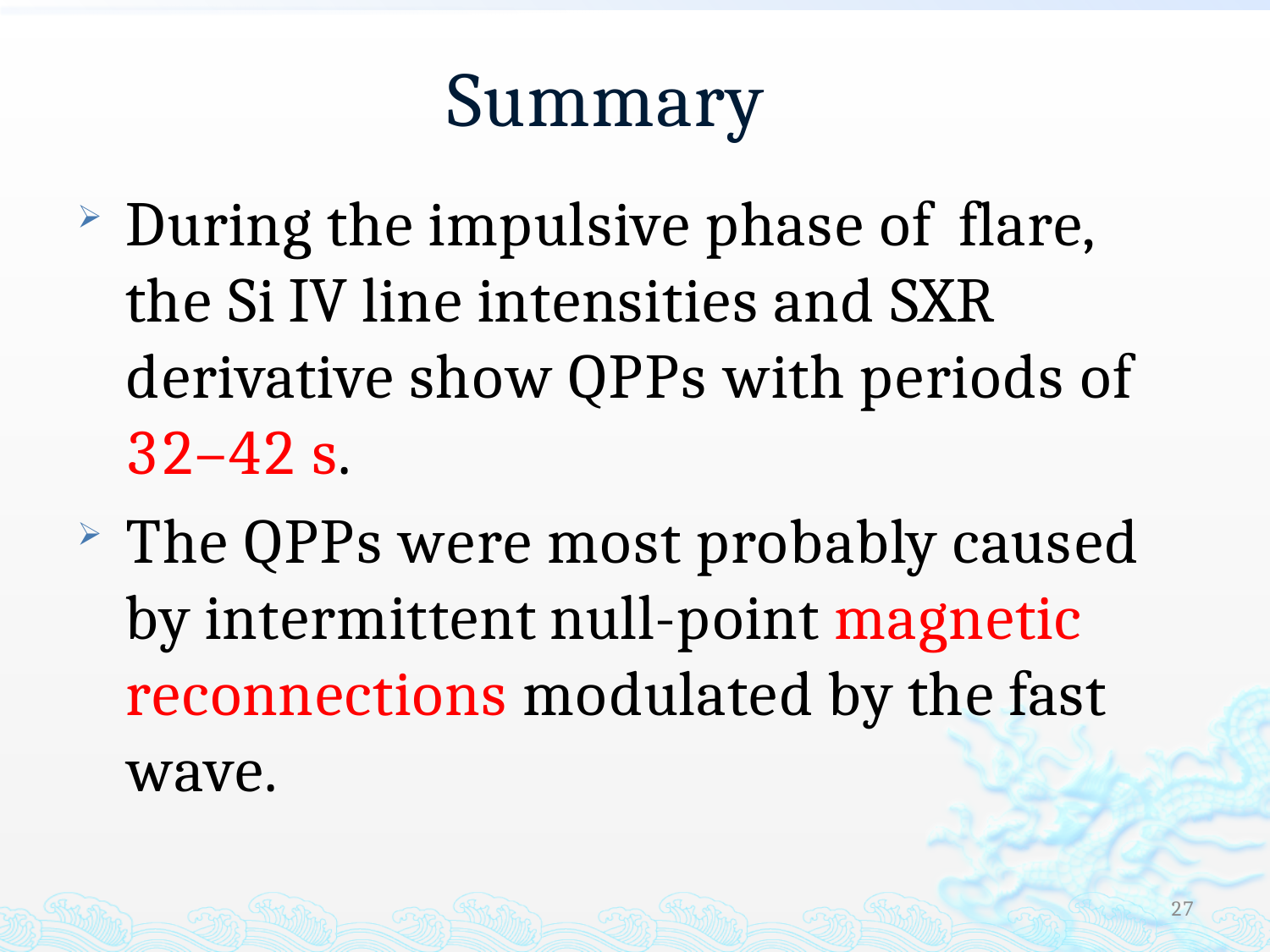

# Summary
During the impulsive phase of  flare, the Si IV line intensities and SXR derivative show QPPs with periods of 32–42 s.
The QPPs were most probably caused by intermittent null-point magnetic reconnections modulated by the fast wave.

27